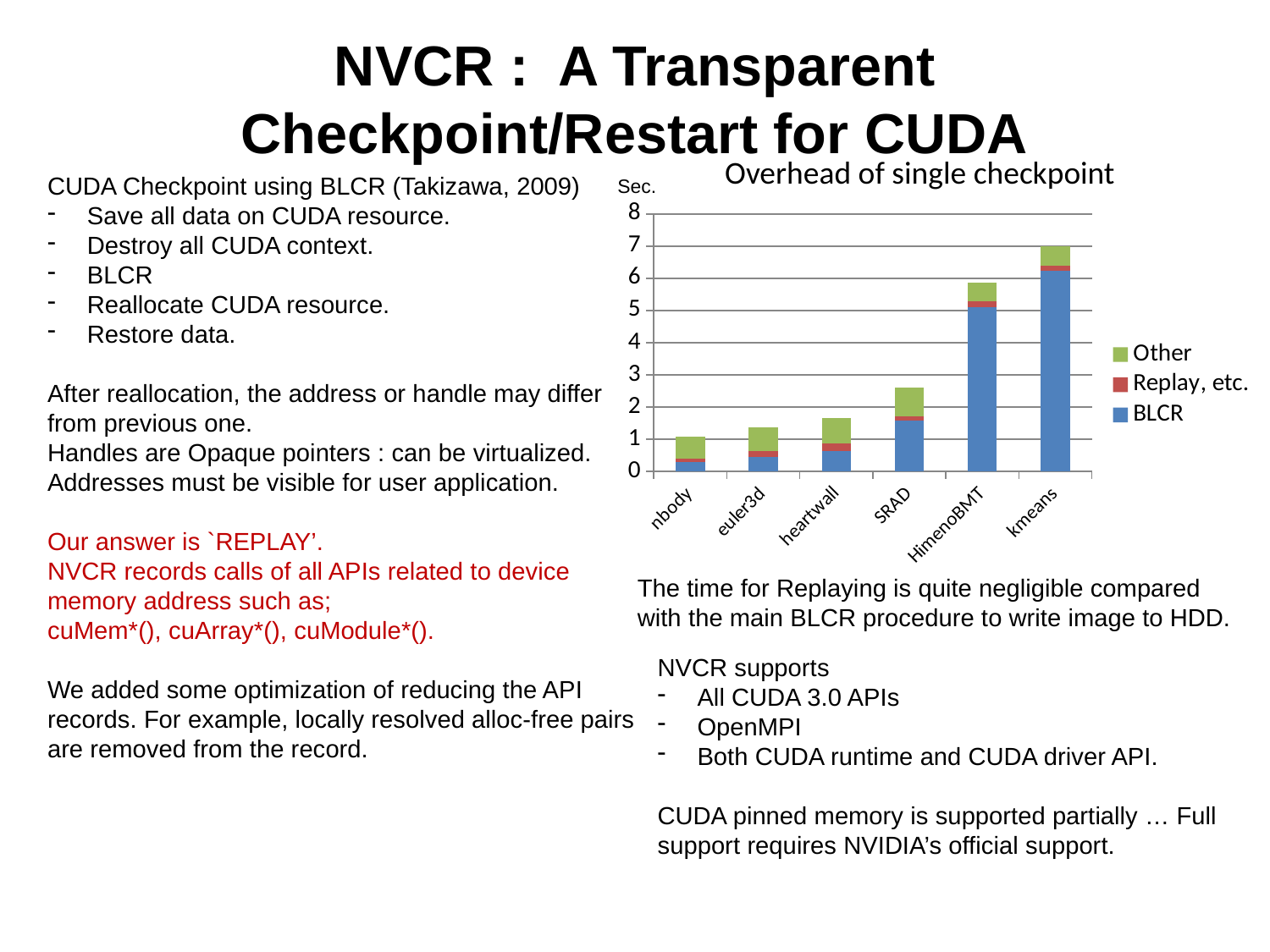

# NVCR :  A Transparent Checkpoint/Restart for CUDA
Overhead of single checkpoint
Sec.

### Chart

| Category | BLCR | Replay, etc. | Other |
|---|---|---|---|
| nbody | 0.3000000000000003 | 0.11 | 0.6600000000000033 |
| euler3d | 0.44 | 0.19 | 0.7300000000000006 |
| heartwall | 0.6400000000000029 | 0.22 | 0.8 |
| SRAD | 1.58 | 0.14 | 0.88 |
| HimenoBMT | 5.1099999999999985 | 0.17 | 0.5800000000000001 |
| kmeans | 6.24 | 0.14 | 0.6200000000000023 |
CUDA Checkpoint using BLCR (Takizawa, 2009)
Save all data on CUDA resource.
Destroy all CUDA context.
BLCR
Reallocate CUDA resource.
Restore data.

After reallocation, the address or handle may differ from previous one.
Handles are Opaque pointers : can be virtualized.
Addresses must be visible for user application.

Our answer is `REPLAY’.
NVCR records calls of all APIs related to device memory address such as;
cuMem*(), cuArray*(), cuModule*().

We added some optimization of reducing the API records. For example, locally resolved alloc-free pairs are removed from the record.
The time for Replaying is quite negligible compared with the main BLCR procedure to write image to HDD.
NVCR supports
All CUDA 3.0 APIs
OpenMPI
Both CUDA runtime and CUDA driver API.

CUDA pinned memory is supported partially … Full support requires NVIDIA’s official support.